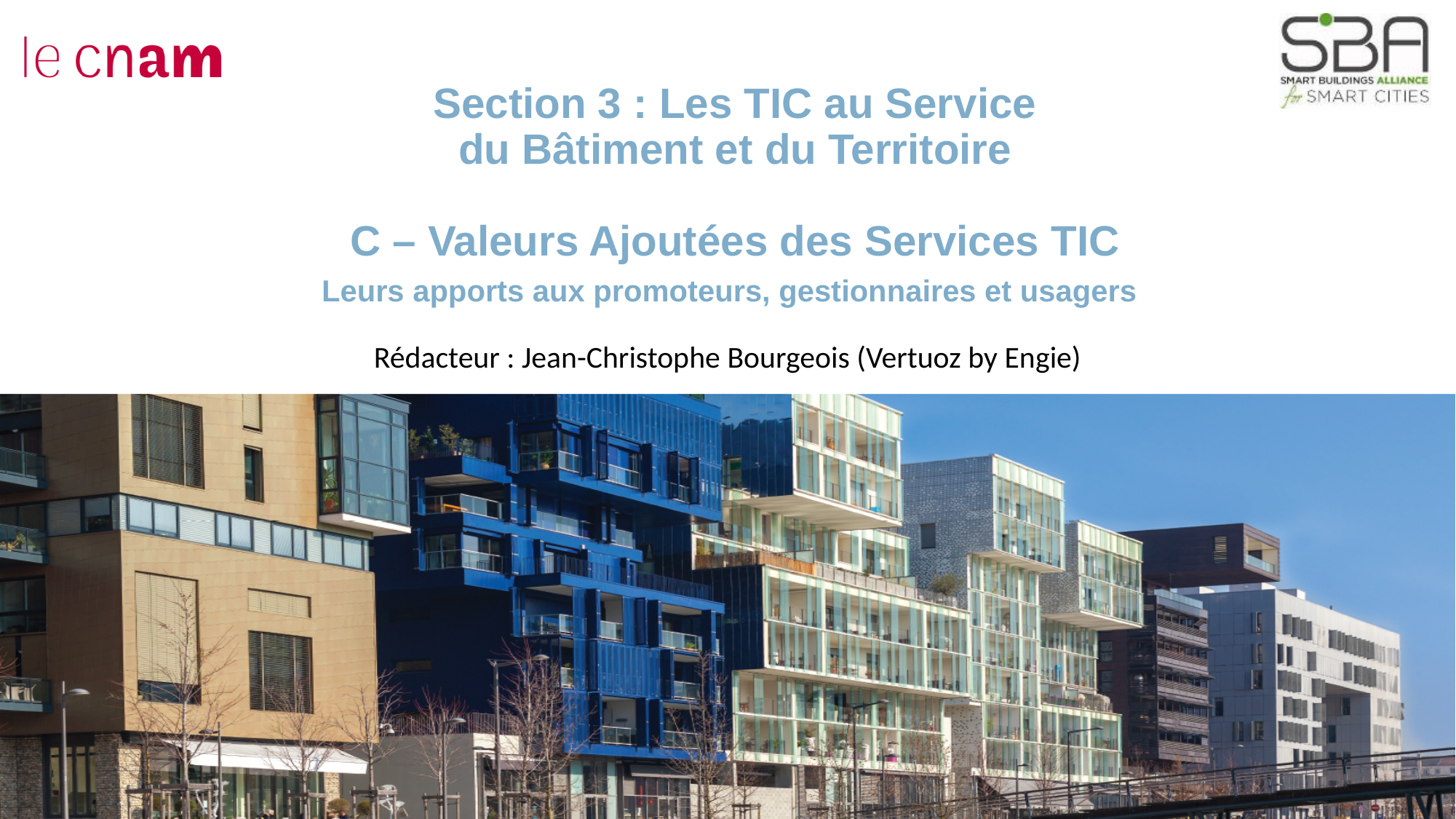

Section 3 : Les TIC au Service
du Bâtiment et du Territoire
C – Valeurs Ajoutées des Services TIC
Leurs apports aux promoteurs, gestionnaires et usagers
Rédacteur : Jean-Christophe Bourgeois (Vertuoz by Engie)